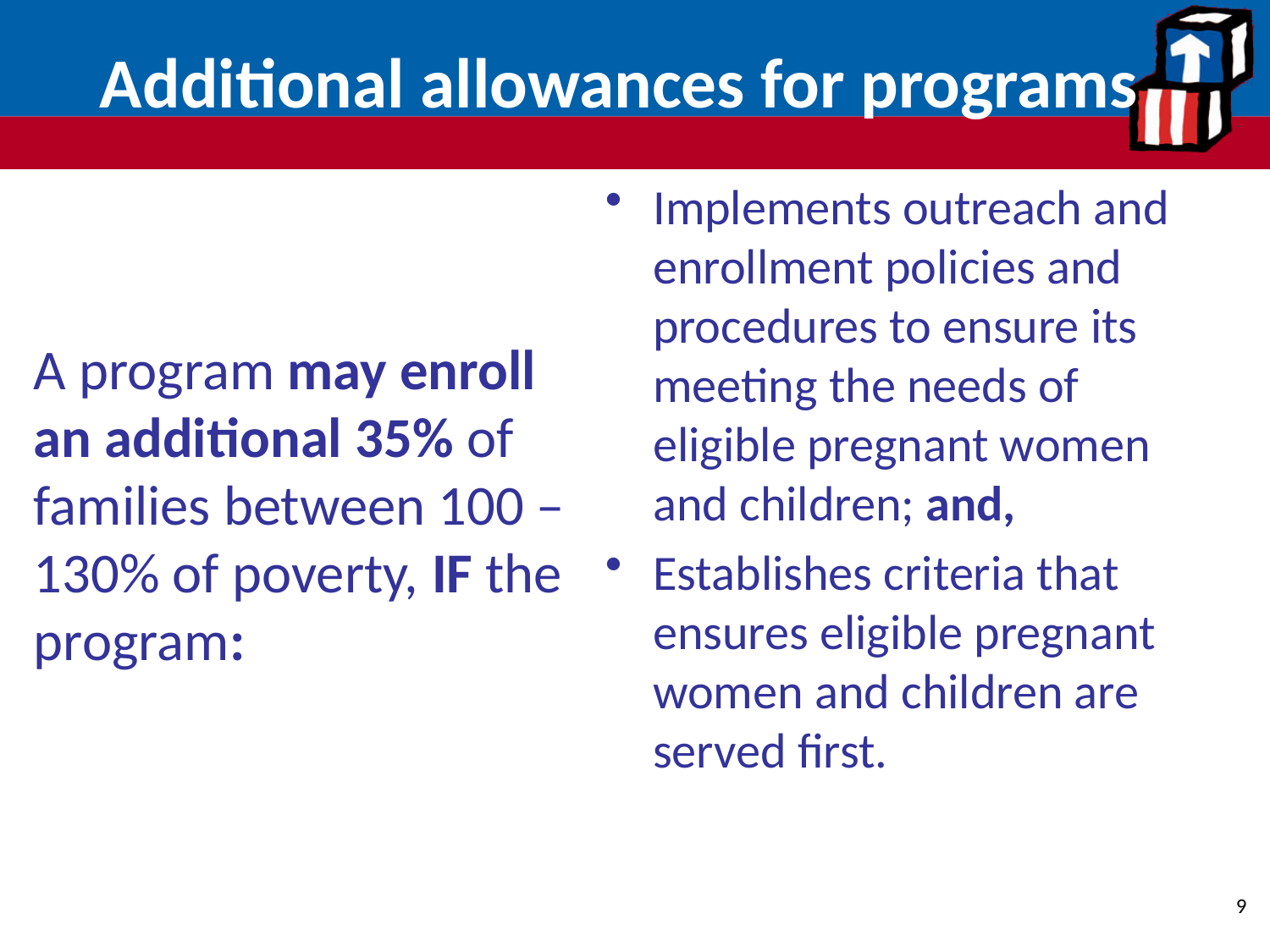

# Additional allowances for programs

A program may enroll an additional 35% of families between 100 – 130% of poverty, IF the program:

Implements outreach and enrollment policies and procedures to ensure its meeting the needs of eligible pregnant women and children; and,
Establishes criteria that ensures eligible pregnant women and children are served first.

9